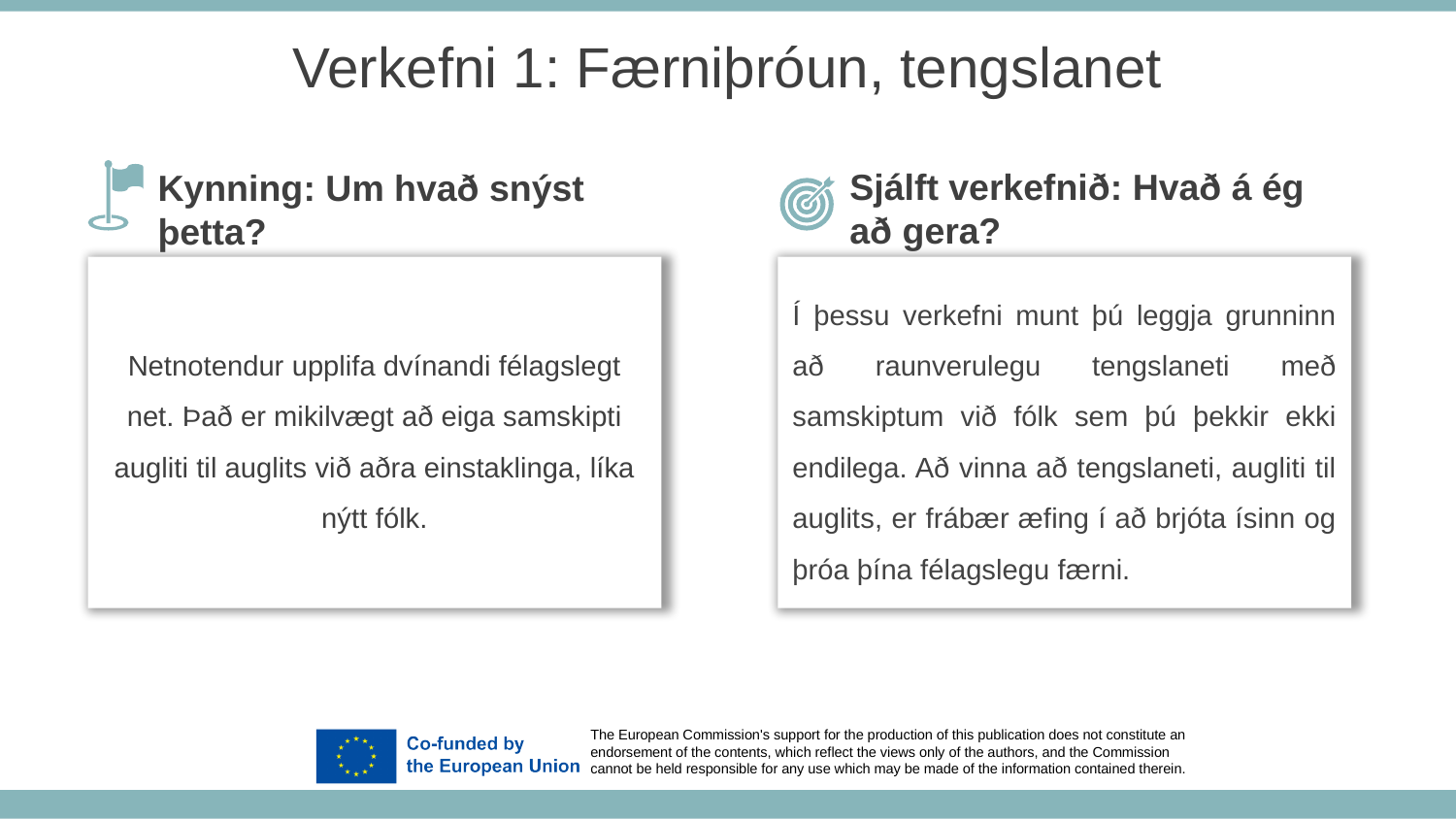

Verkefni 1: Færniþróun, tengslanet

Sjálft verkefnið: Hvað á ég að gera?
Kynning: Um hvað snýst þetta?
Í þessu verkefni munt þú leggja grunninn að raunverulegu tengslaneti með samskiptum við fólk sem þú þekkir ekki endilega. Að vinna að tengslaneti, augliti til auglits, er frábær æfing í að brjóta ísinn og þróa þína félagslegu færni.
Netnotendur upplifa dvínandi félagslegt net. Það er mikilvægt að eiga samskipti augliti til auglits við aðra einstaklinga, líka nýtt fólk.